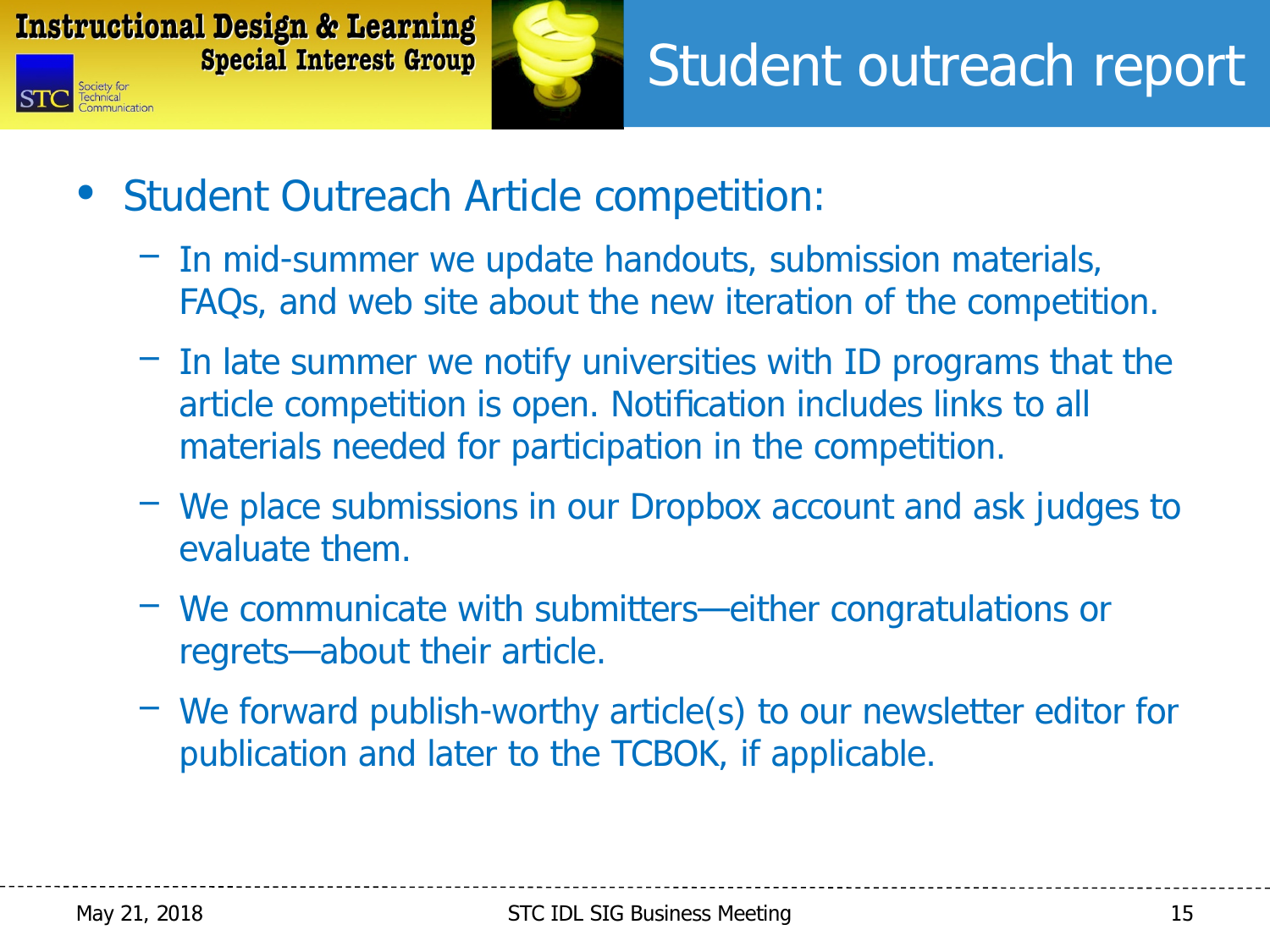

# Student outreach report

Student Outreach Article competition:
In mid-summer we update handouts, submission materials, FAQs, and web site about the new iteration of the competition.
In late summer we notify universities with ID programs that the article competition is open. Notification includes links to all materials needed for participation in the competition.
We place submissions in our Dropbox account and ask judges to evaluate them.
We communicate with submitters—either congratulations or regrets—about their article.
We forward publish-worthy article(s) to our newsletter editor for publication and later to the TCBOK, if applicable.

15
May 21, 2018
STC IDL SIG Business Meeting